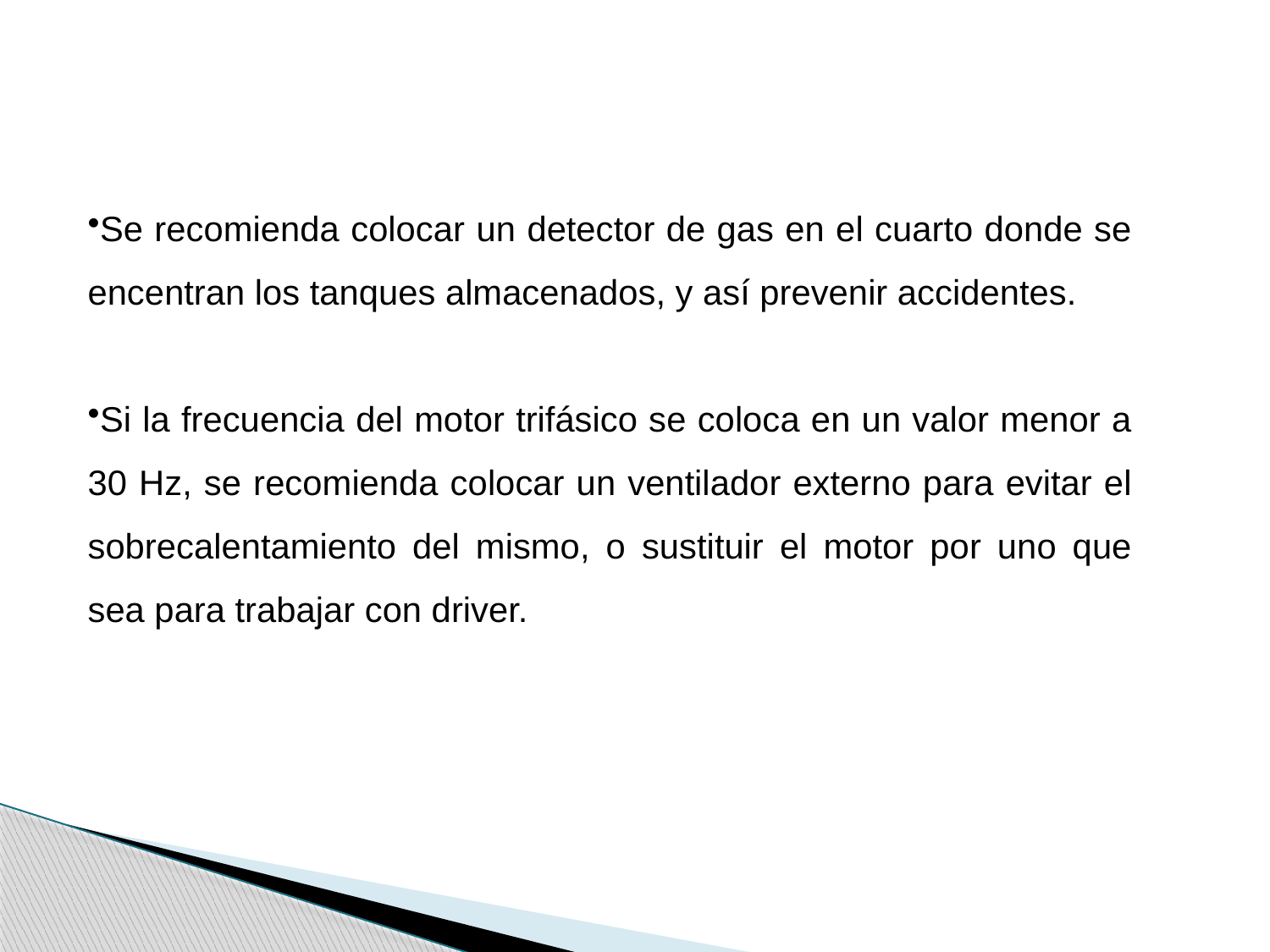

Se recomienda colocar un detector de gas en el cuarto donde se encentran los tanques almacenados, y así prevenir accidentes.

Si la frecuencia del motor trifásico se coloca en un valor menor a 30 Hz, se recomienda colocar un ventilador externo para evitar el sobrecalentamiento del mismo, o sustituir el motor por uno que sea para trabajar con driver.